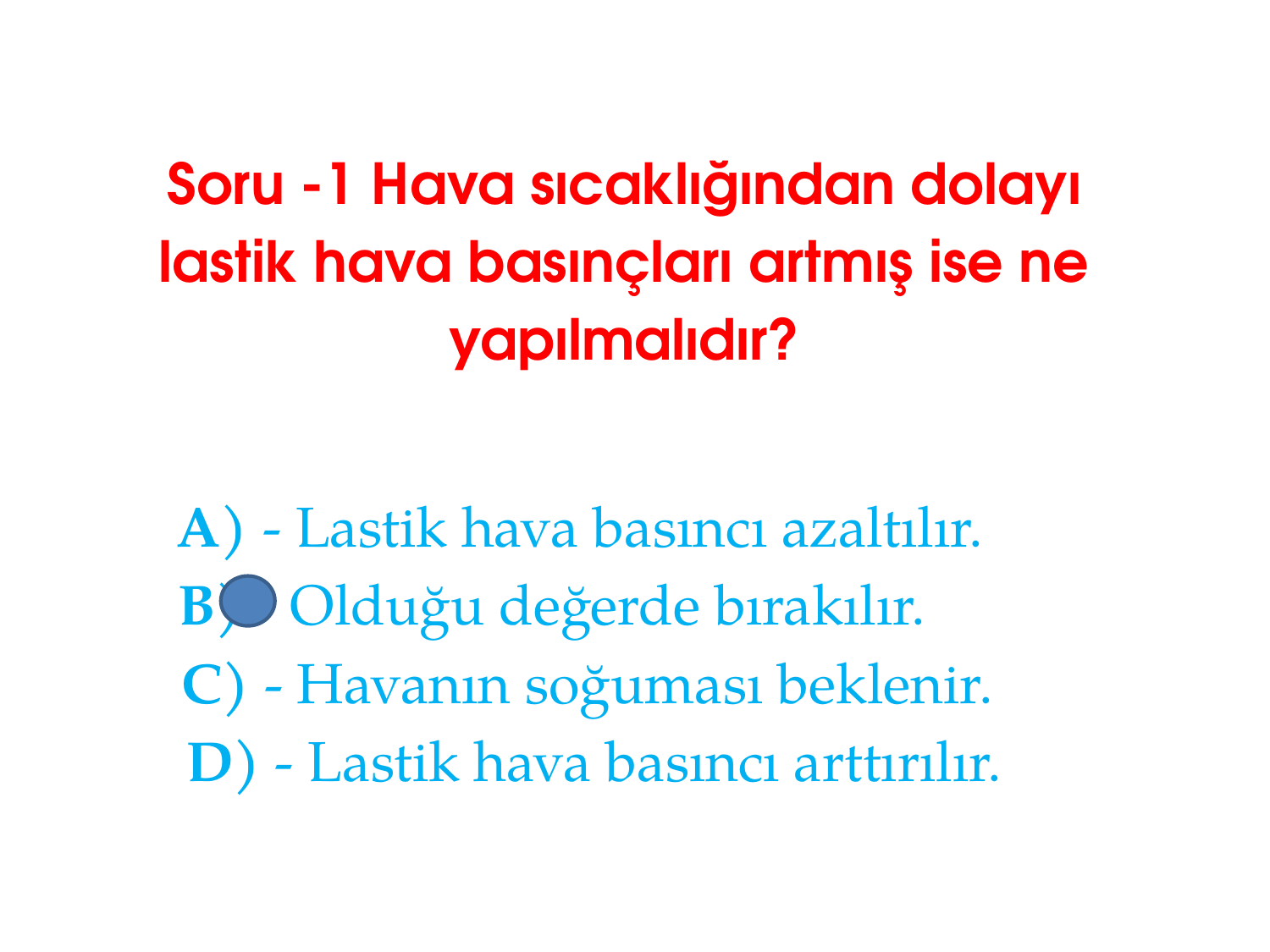

# Soru -1 Hava sıcaklığından dolayı lastik hava basınçları artmış ise ne yapılmalıdır?
     A) - Lastik hava basıncı azaltılır.
 B) - Olduğu değerde bırakılır.
      C) - Havanın soğuması beklenir.
       D) - Lastik hava basıncı arttırılır.